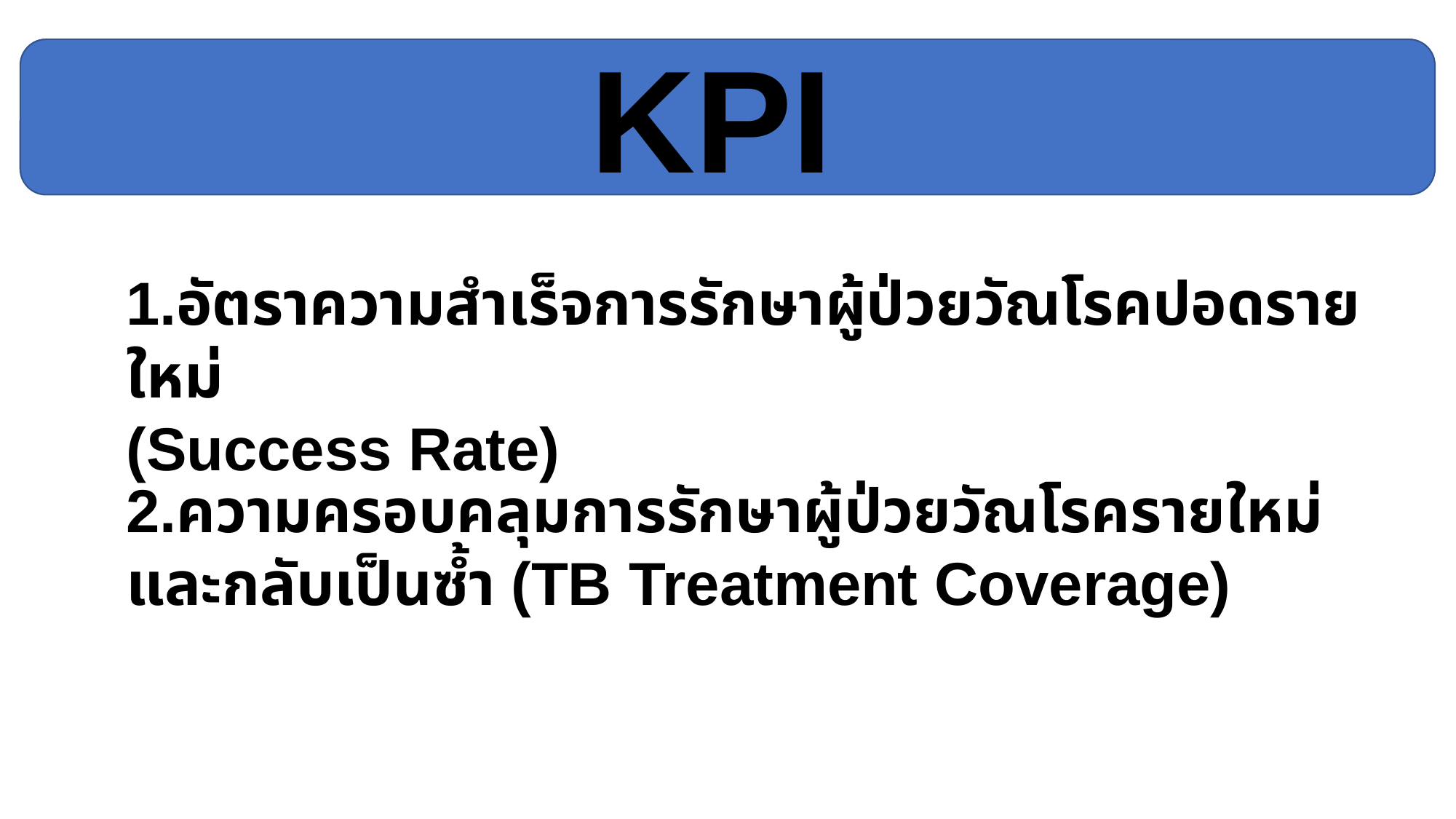

KPI

1.อัตราความสำเร็จการรักษาผู้ป่วยวัณโรคปอดรายใหม่
(Success Rate)
2.ความครอบคลุมการรักษาผู้ป่วยวัณโรครายใหม่และกลับเป็นซ้ำ (TB Treatment Coverage)